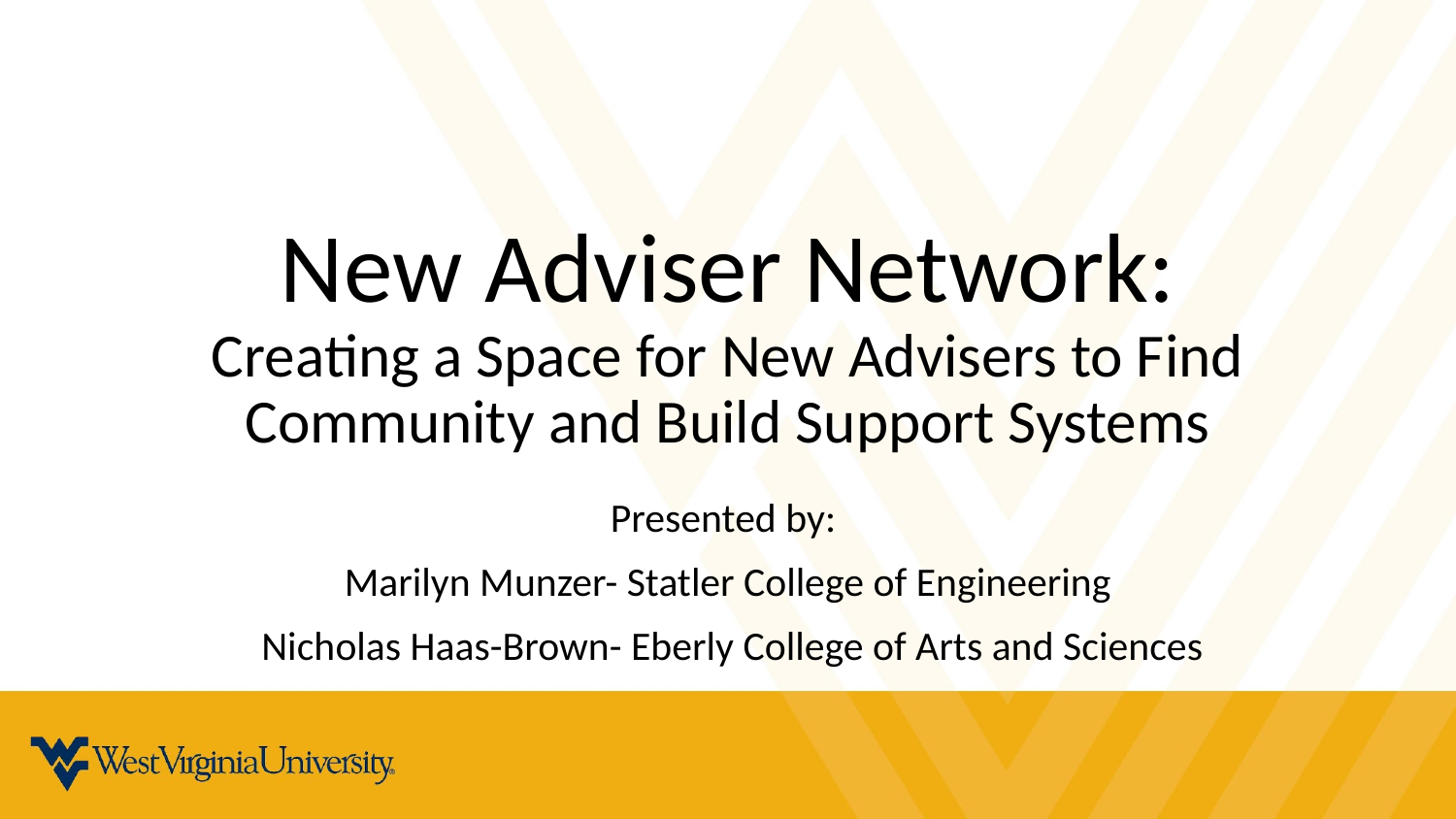

# New Adviser Network: Creating a Space for New Advisers to Find Community and Build Support Systems
Presented by:
Marilyn Munzer- Statler College of Engineering
 Nicholas Haas-Brown- Eberly College of Arts and Sciences